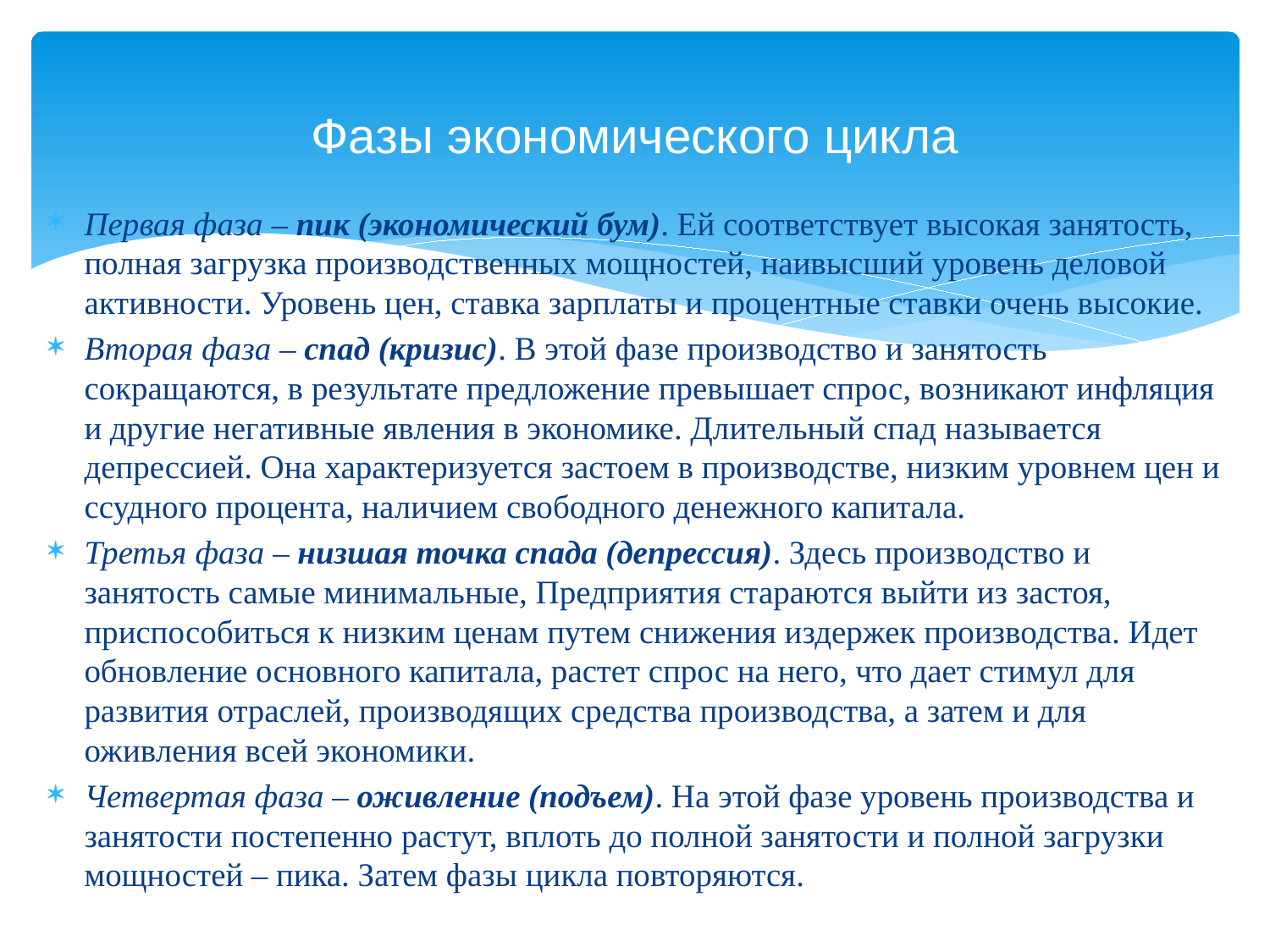

# Фазы экономического цикла
Первая фаза – пик (экономический бум). Ей соответствует высокая занятость, полная загрузка производственных мощностей, наивысший уровень деловой активности. Уровень цен, ставка зарплаты и процентные ставки очень высокие.
Вторая фаза – спад (кризис). В этой фазе производство и занятость сокращаются, в результате предложение превышает спрос, возникают инфляция и другие негативные явления в экономике. Длительный спад называется депрессией. Она характеризуется застоем в производстве, низким уровнем цен и ссудного процента, наличием свободного денежного капитала.
Третья фаза – низшая точка спада (депрессия). Здесь производство и занятость самые минимальные, Предприятия стараются выйти из застоя, приспособиться к низким ценам путем снижения издержек производства. Идет обновление основного капитала, растет спрос на него, что дает стимул для развития отраслей, производящих средства производства, а затем и для оживления всей экономики.
Четвертая фаза – оживление (подъем). На этой фазе уровень производства и занятости постепенно растут, вплоть до полной занятости и полной загрузки мощностей – пика. Затем фазы цикла повторяются.